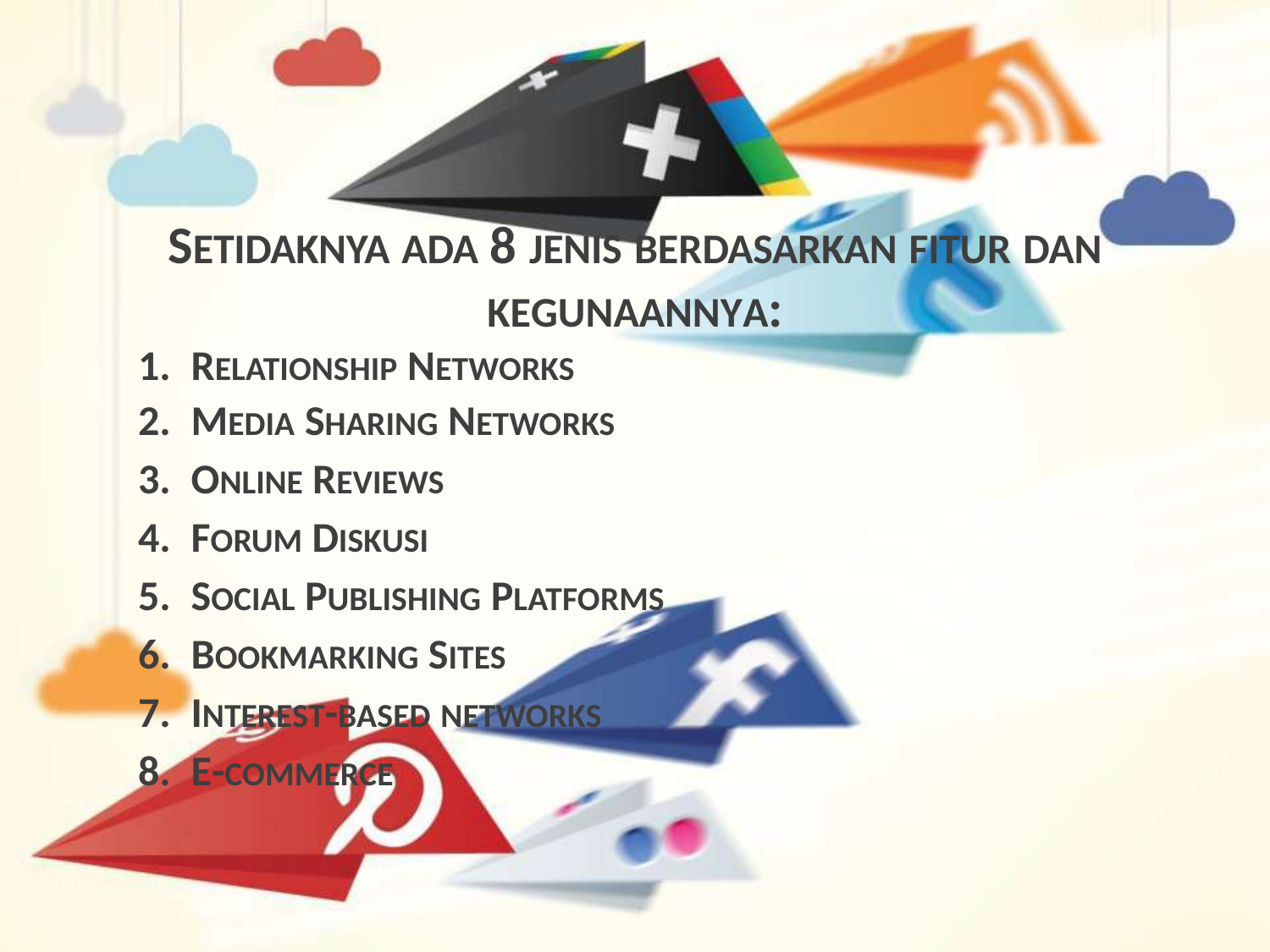

SETIDAKNYA ADA 8 JENIS BERDASARKAN FITUR DAN
KEGUNAANNYA:
RELATIONSHIP NETWORKS
MEDIA SHARING NETWORKS
ONLINE REVIEWS
FORUM DISKUSI
SOCIAL PUBLISHING PLATFORMS
BOOKMARKING SITES
INTEREST-BASED NETWORKS
E-COMMERCE